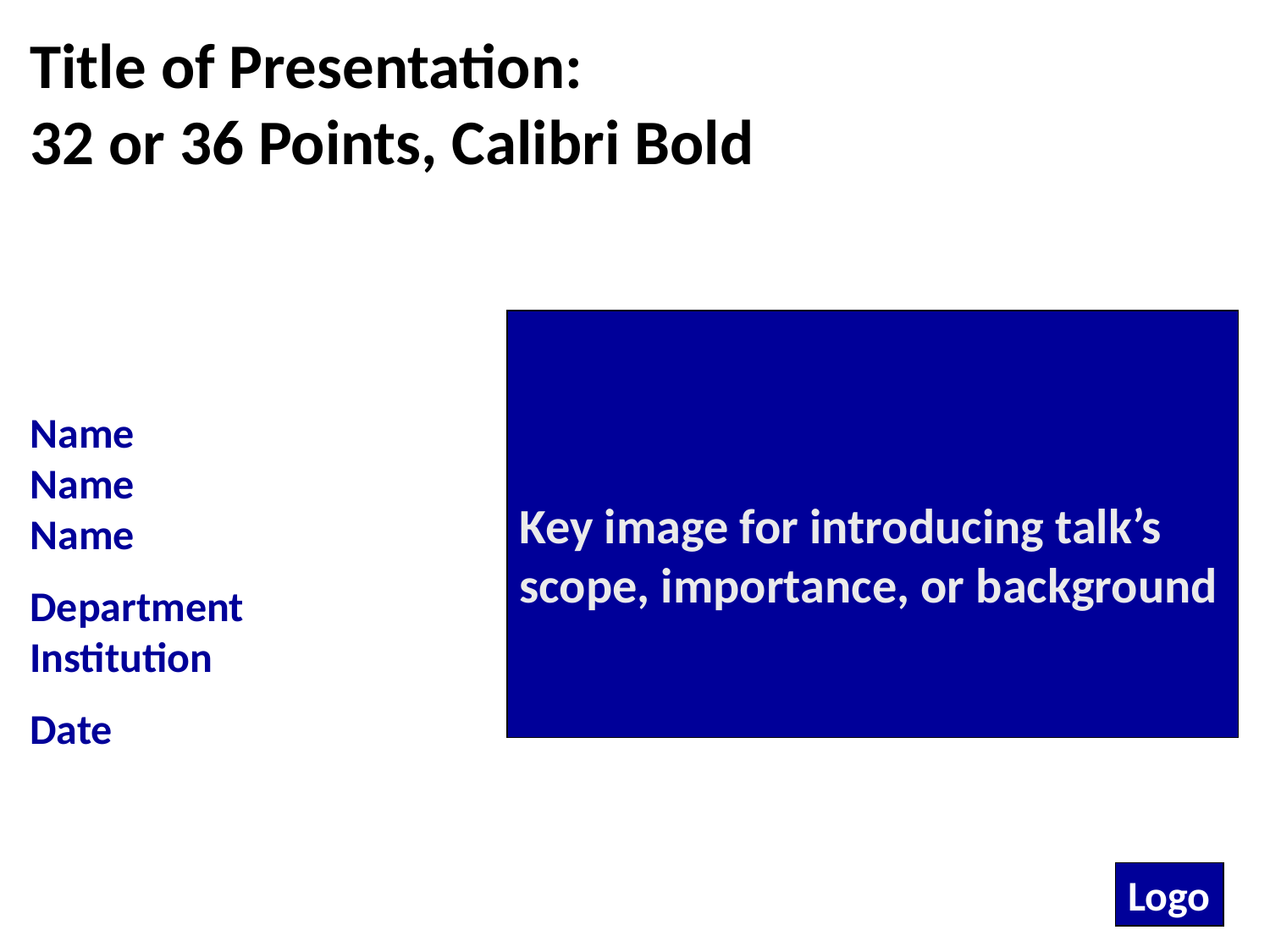

Title of Presentation:
32 or 36 Points, Calibri Bold

Key image for introducing talk’s scope, importance, or background

Name
Name
Name
Department
Institution
Date
Logo